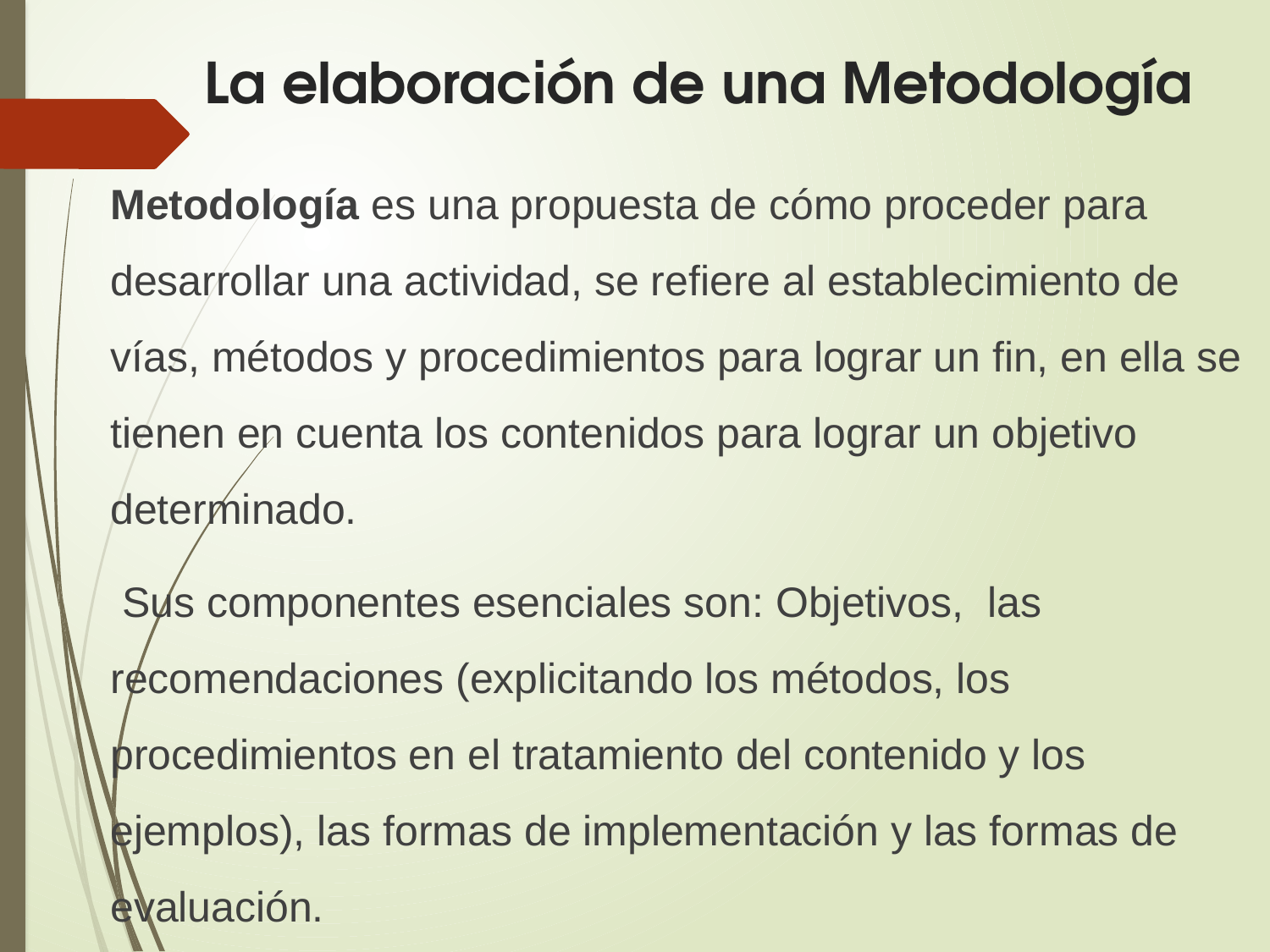

# La elaboración de una Metodología
Metodología es una propuesta de cómo proceder para desarrollar una actividad, se refiere al establecimiento de vías, métodos y procedimientos para lograr un fin, en ella se tienen en cuenta los contenidos para lograr un objetivo determinado.
 Sus componentes esenciales son: Objetivos,  las recomendaciones (explicitando los métodos, los procedimientos en el tratamiento del contenido y los ejemplos), las formas de implementación y las formas de evaluación.